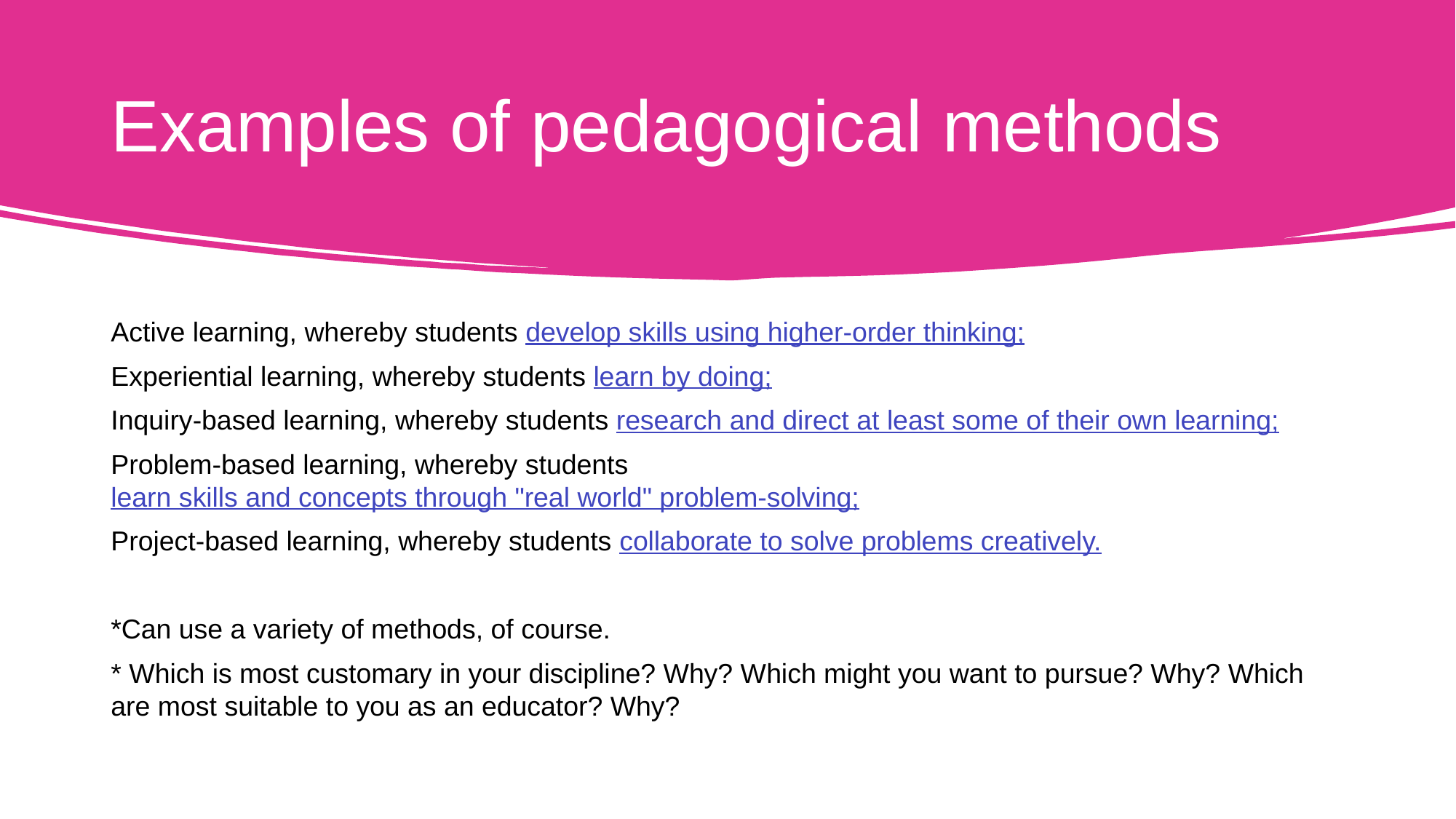

# Examples of pedagogical methods
Active learning, whereby students develop skills using higher-order thinking;
Experiential learning, whereby students learn by doing;
Inquiry-based learning, whereby students research and direct at least some of their own learning;
Problem-based learning, whereby students learn skills and concepts through "real world" problem-solving;
Project-based learning, whereby students collaborate to solve problems creatively.

*Can use a variety of methods, of course.
* Which is most customary in your discipline? Why? Which might you want to pursue? Why? Which are most suitable to you as an educator? Why?